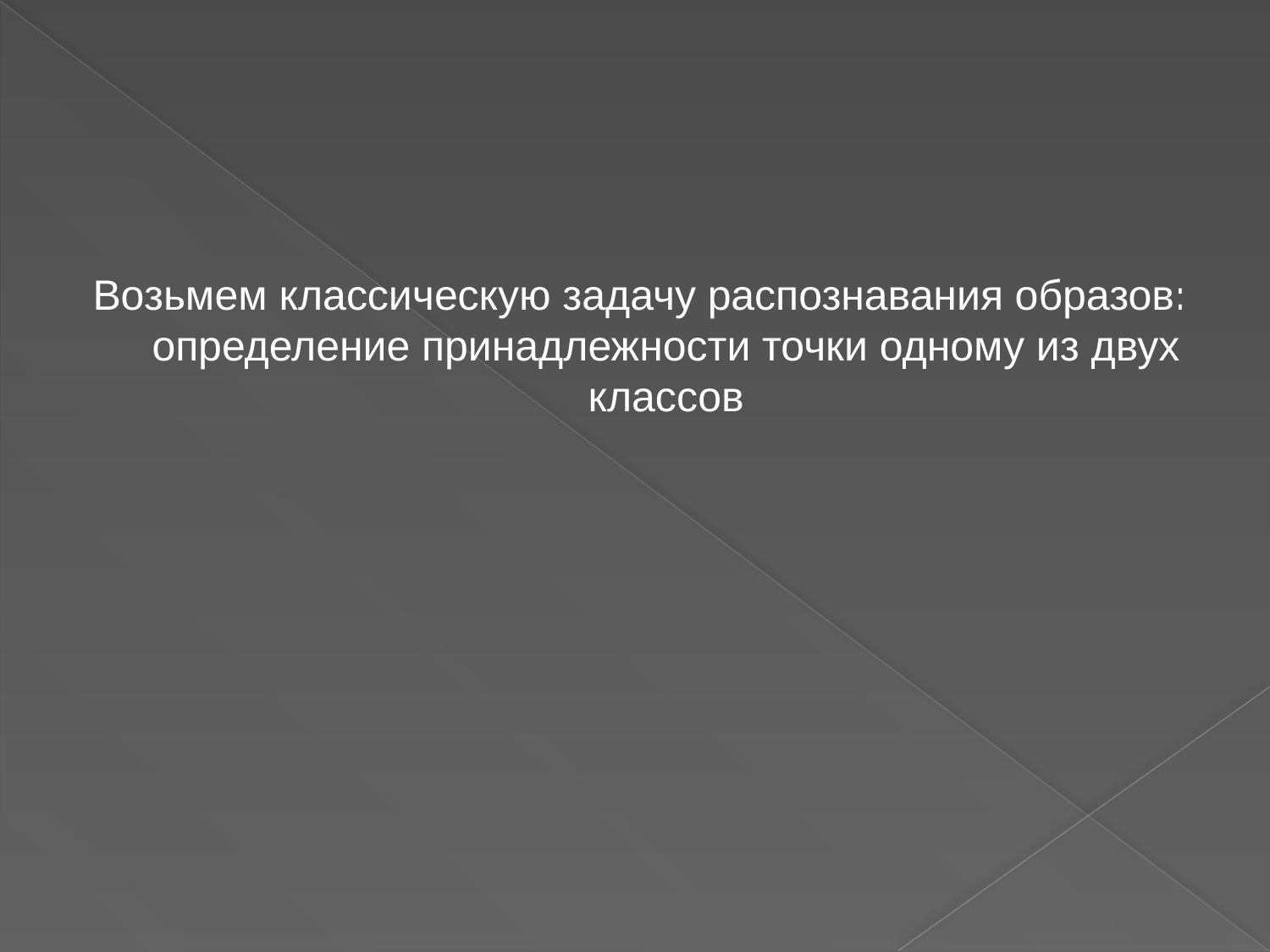

Возьмем классическую задачу распознавания образов: определение принадлежности точки одному из двух классов